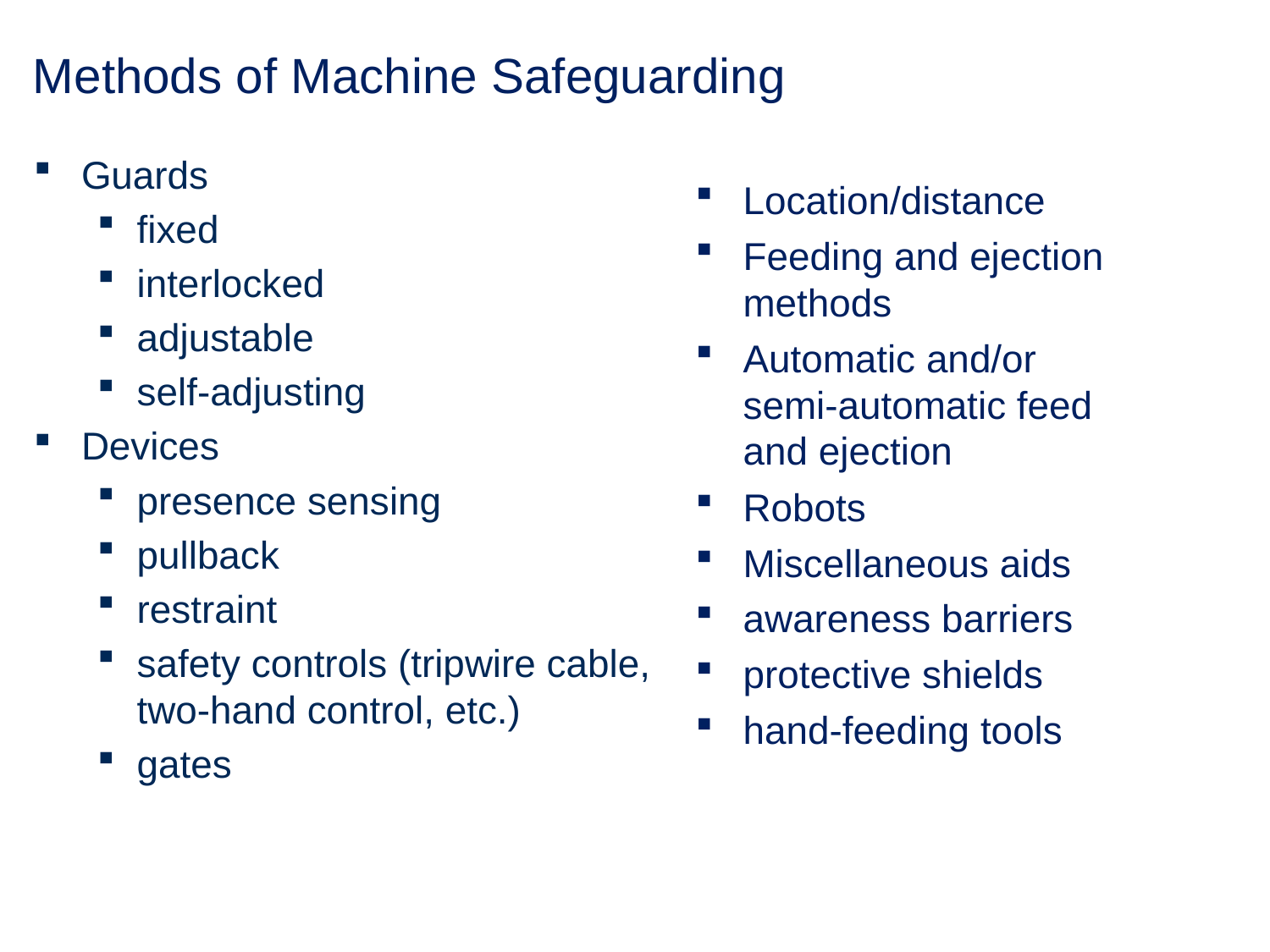

# Methods of Machine Safeguarding
Guards
fixed
interlocked
adjustable
self-adjusting
Devices
presence sensing
pullback
restraint
safety controls (tripwire cable, two-hand control, etc.)
gates

Location/distance
Feeding and ejection methods
Automatic and/or semi-automatic feed and ejection
Robots
Miscellaneous aids
awareness barriers
protective shields
hand-feeding tools